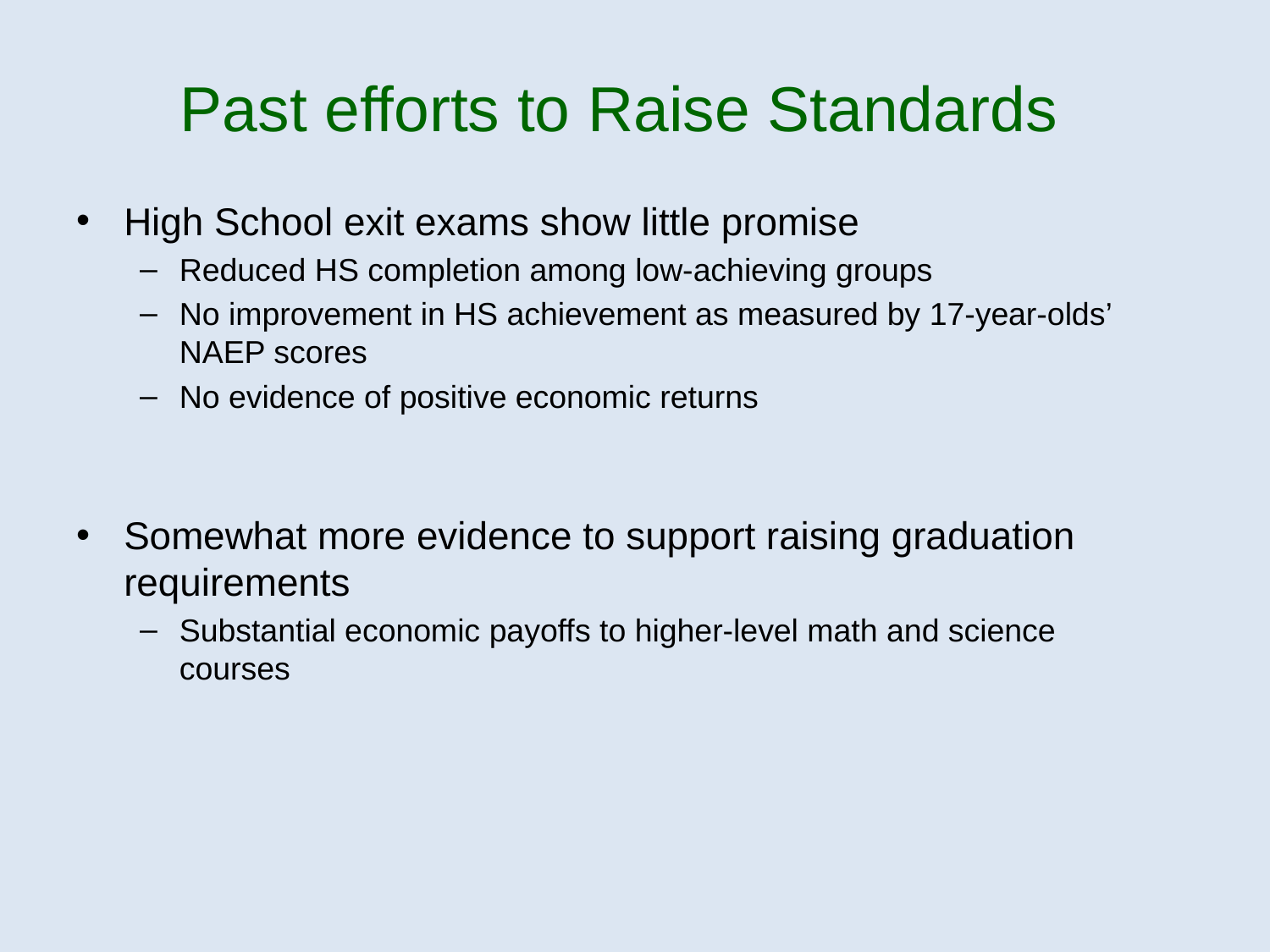

# Past efforts to Raise Standards
High School exit exams show little promise
Reduced HS completion among low-achieving groups
No improvement in HS achievement as measured by 17-year-olds’ NAEP scores
No evidence of positive economic returns

Somewhat more evidence to support raising graduation requirements
Substantial economic payoffs to higher-level math and science courses